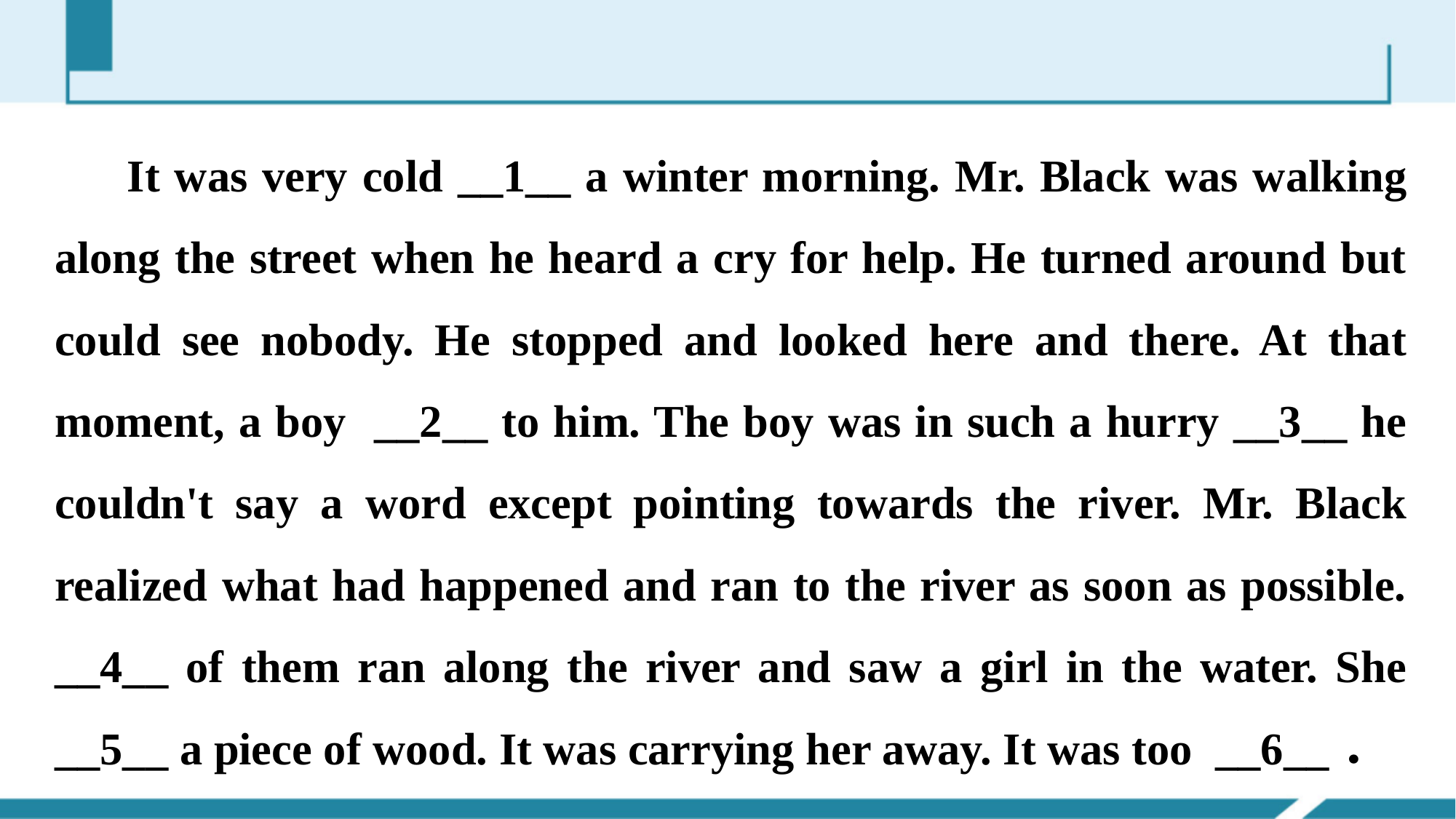

It was very cold __1__ a winter morning. Mr. Black was walking along the street when he heard a cry for help. He turned around but could see nobody. He stopped and looked here and there. At that moment, a boy  __2__ to him. The boy was in such a hurry __3__ he couldn't say a word except pointing towards the river. Mr. Black realized what had happened and ran to the river as soon as possible. __4__ of them ran along the river and saw a girl in the water. She __5__ a piece of wood. It was carrying her away. It was too  __6__．